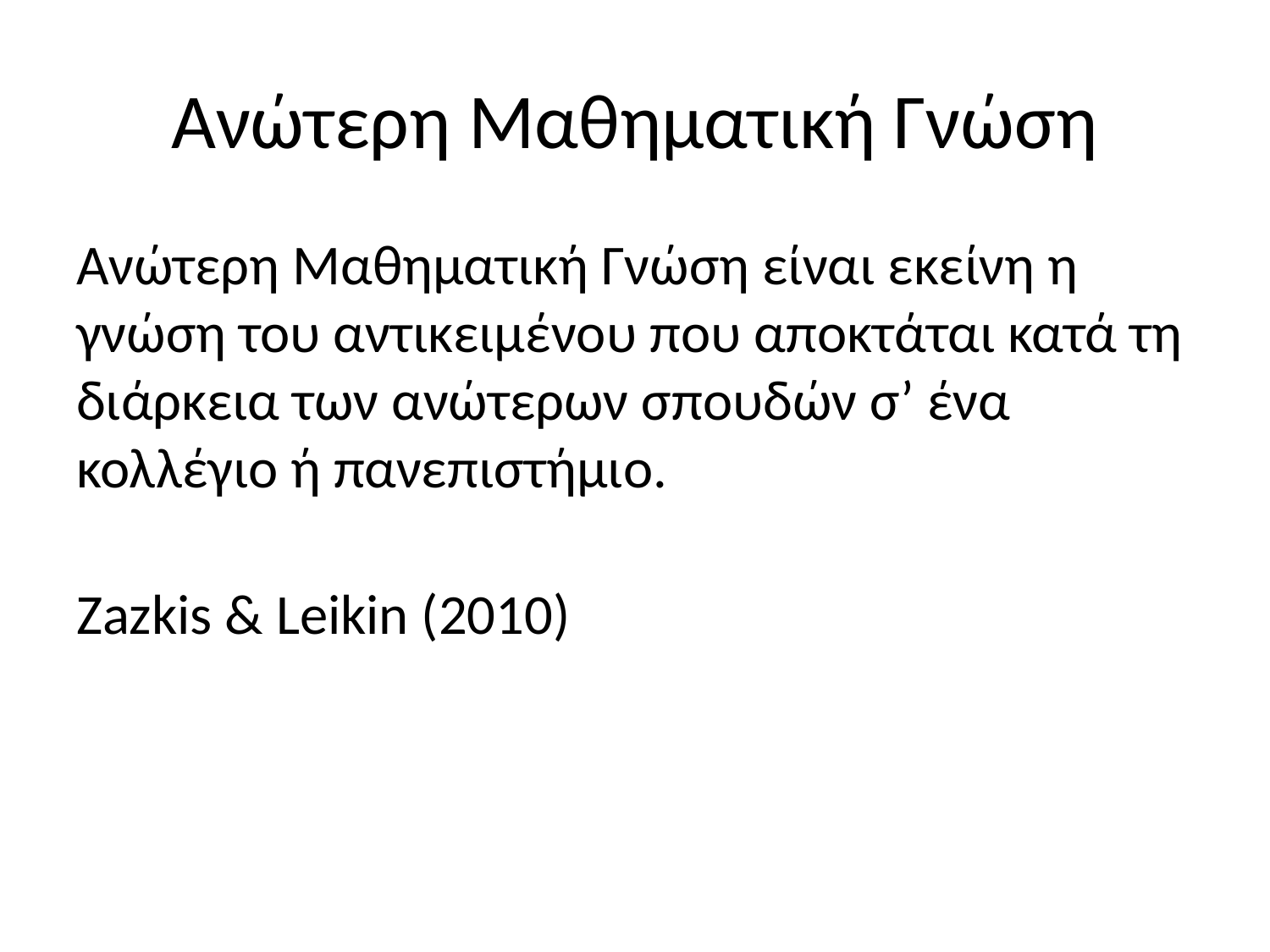

# Ανώτερη Μαθηματική Γνώση
Ανώτερη Μαθηματική Γνώση είναι εκείνη η γνώση του αντικειμένου που αποκτάται κατά τη διάρκεια των ανώτερων σπουδών σ’ ένα κολλέγιο ή πανεπιστήμιο.
								Zazkis & Leikin (2010)